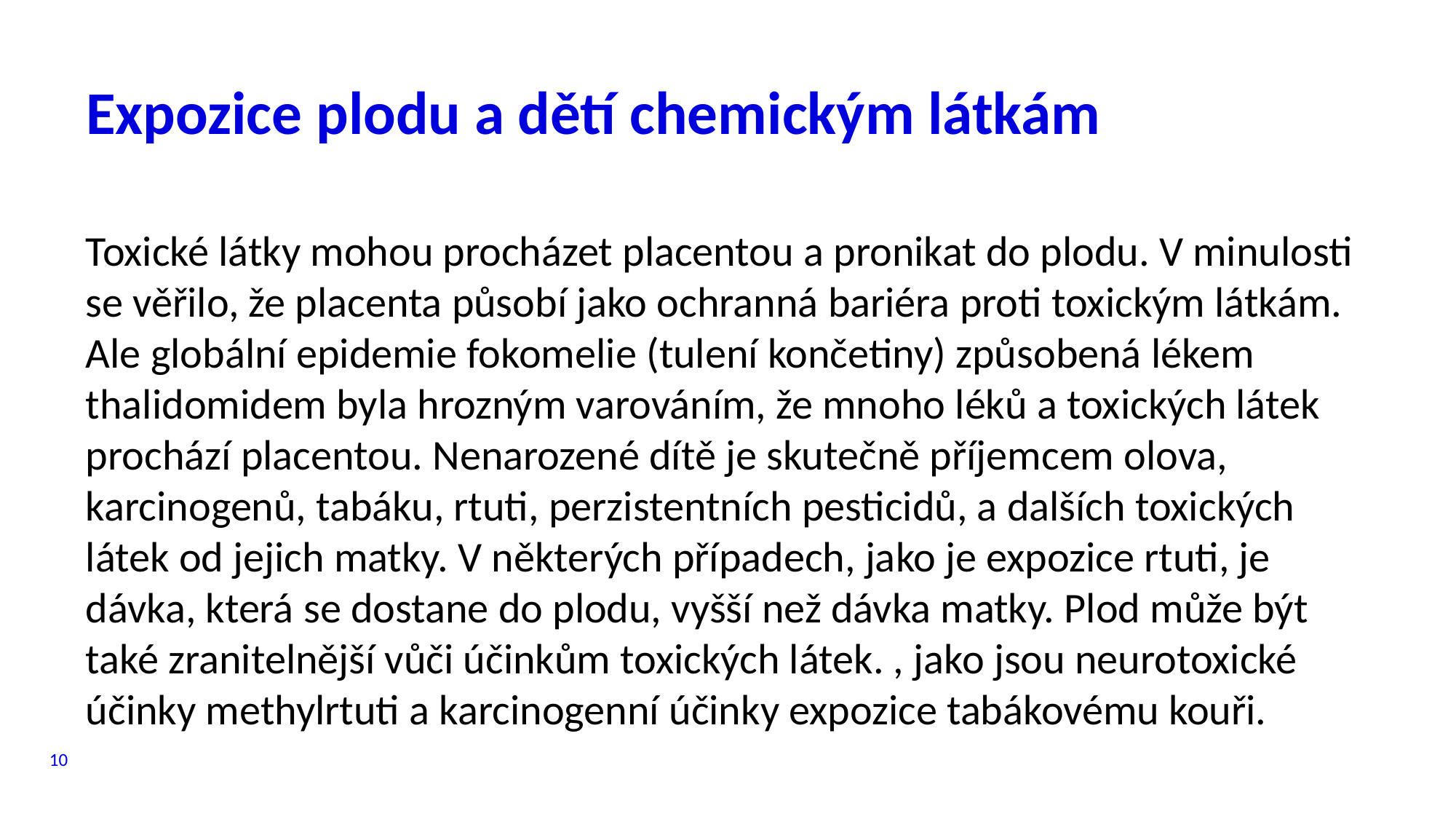

# Expozice plodu a dětí chemickým látkám
Toxické látky mohou procházet placentou a pronikat do plodu. V minulosti se věřilo, že placenta působí jako ochranná bariéra proti toxickým látkám. Ale globální epidemie fokomelie (tulení končetiny) způsobená lékem thalidomidem byla hrozným varováním, že mnoho léků a toxických látek prochází placentou. Nenarozené dítě je skutečně příjemcem olova, karcinogenů, tabáku, rtuti, perzistentních pesticidů, a dalších toxických látek od jejich matky. ​​V některých případech, jako je expozice rtuti, je dávka, která se dostane do plodu, vyšší než dávka matky. Plod může být také zranitelnější vůči účinkům toxických látek. , jako jsou neurotoxické účinky methylrtuti a karcinogenní účinky expozice tabákovému kouři.

10